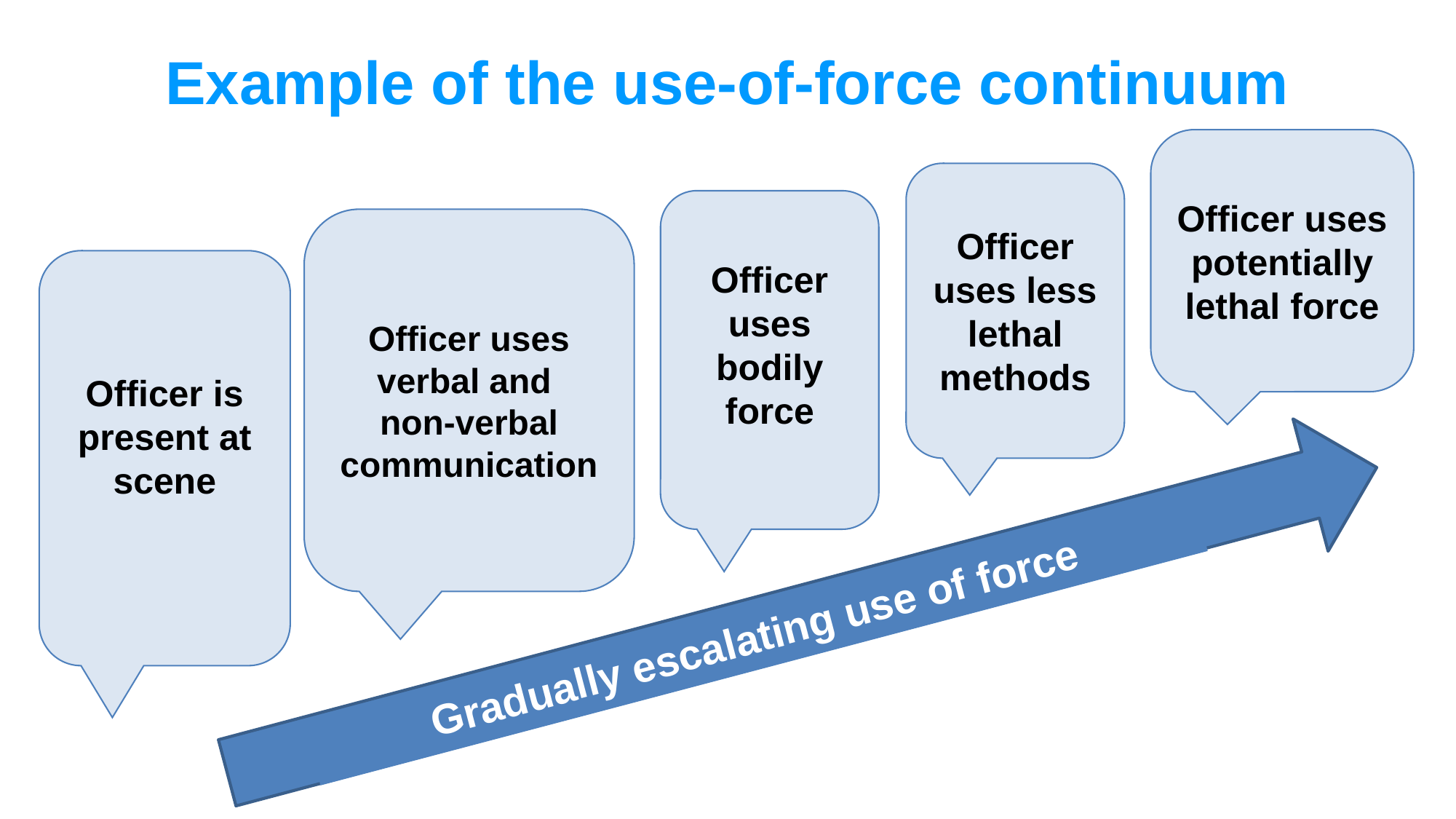

# Example of the use-of-force continuum

Officer uses potentially lethal force
Officer uses less lethal methods
Officer uses bodily force

Officer uses verbal and
non-verbal communication

Officer is present at scene

      Gradually escalating use of force